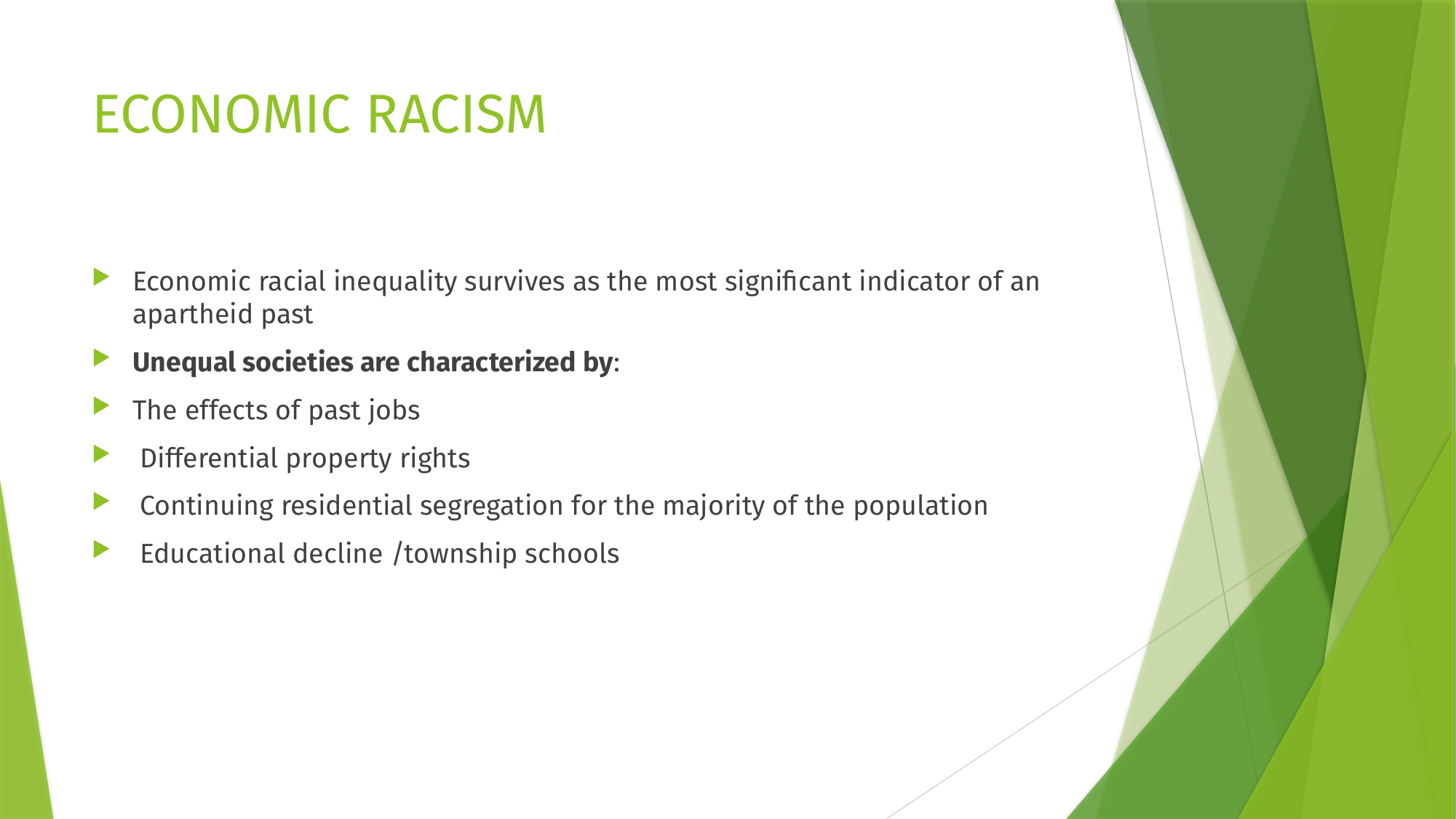

# ECONOMIC RACISM
Economic racial inequality survives as the most significant indicator of an apartheid past
Unequal societies are characterized by:
The effects of past jobs
 Differential property rights
 Continuing residential segregation for the majority of the population
 Educational decline /township schools